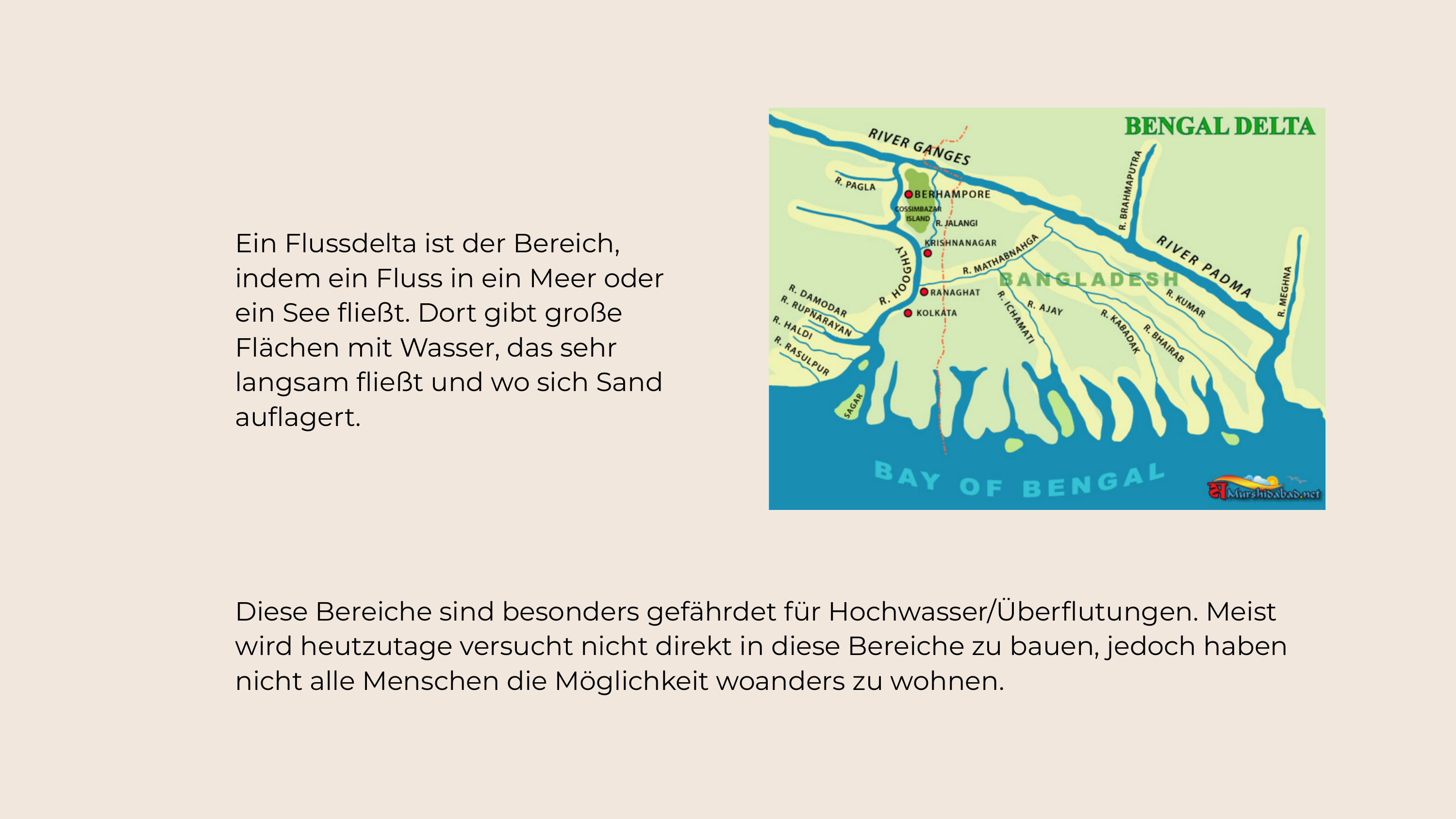

Ein Flussdelta ist der Bereich, indem ein Fluss in ein Meer oder ein See fließt. Dort gibt große Flächen mit Wasser, das sehr langsam fließt und wo sich Sand auflagert.
Diese Bereiche sind besonders gefährdet für Hochwasser/Überflutungen. Meist wird heutzutage versucht nicht direkt in diese Bereiche zu bauen, jedoch haben nicht alle Menschen die Möglichkeit woanders zu wohnen.